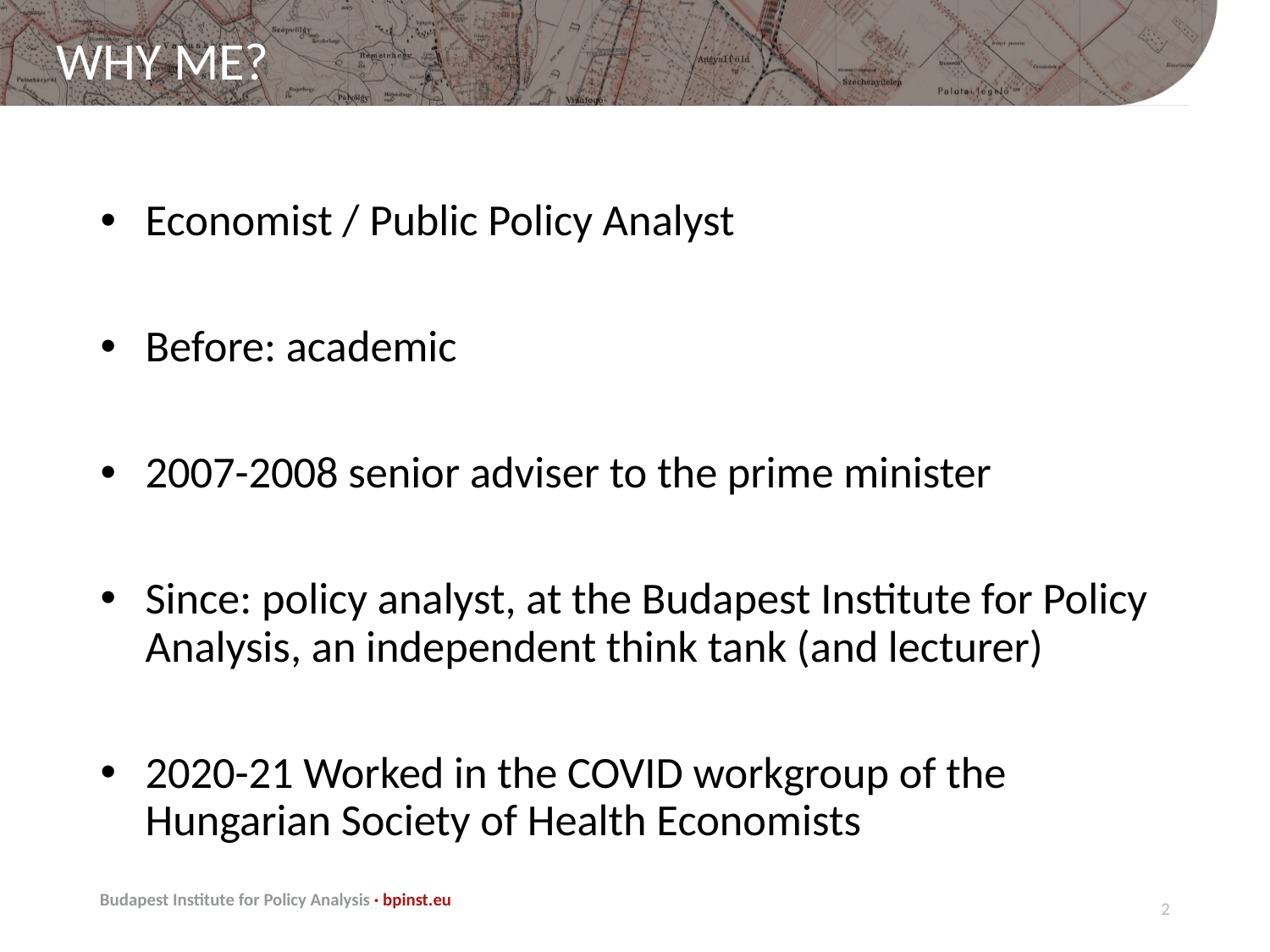

# Why me?

Economist / Public Policy Analyst

Before: academic

2007-2008 senior adviser to the prime minister

Since: policy analyst, at the Budapest Institute for Policy Analysis, an independent think tank (and lecturer)

2020-21 Worked in the COVID workgroup of the Hungarian Society of Health Economists

2